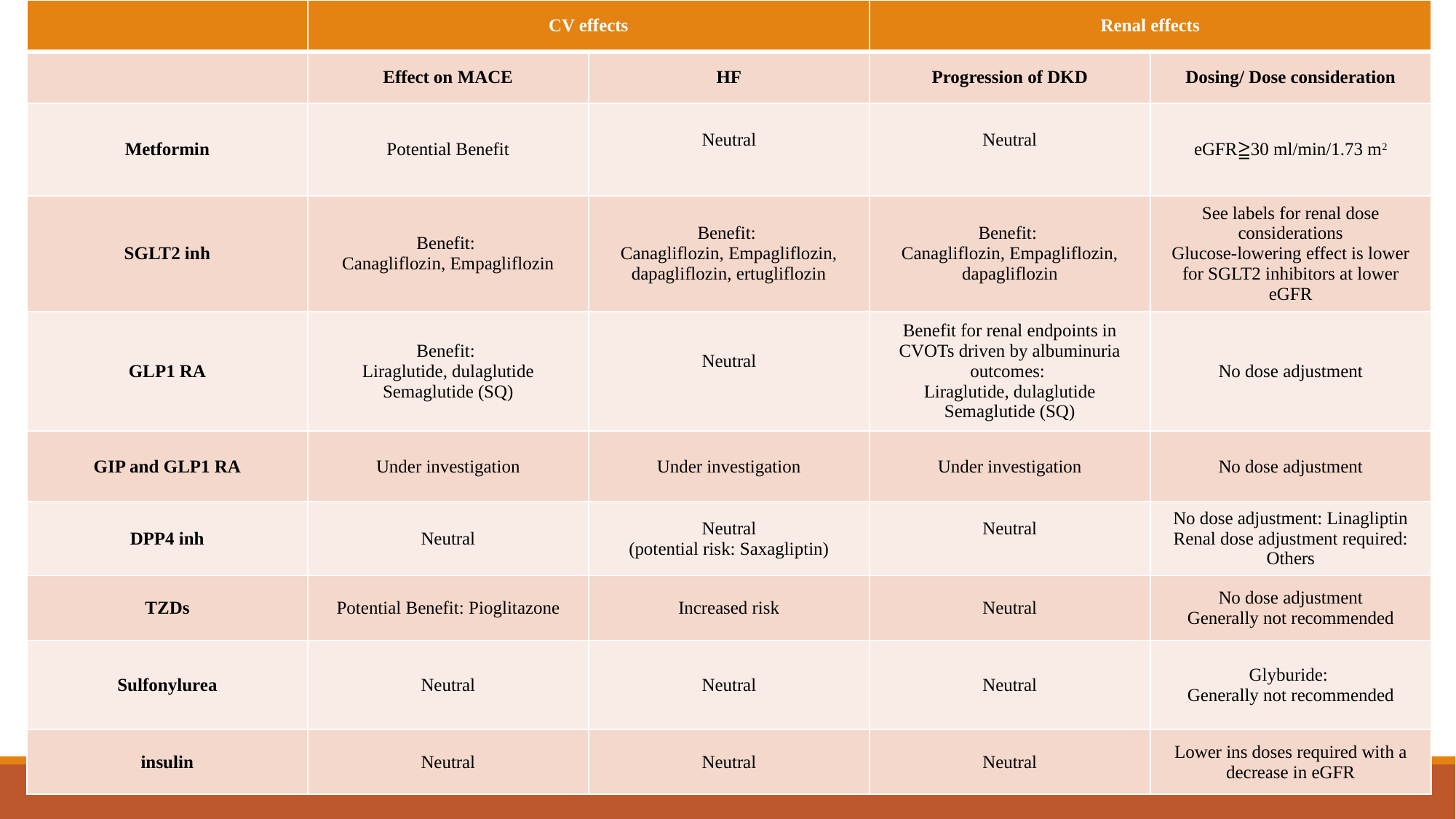

|  | CV effects |  | Renal effects |  |
| --- | --- | --- | --- | --- |
|  | Effect on MACE | HF | Progression of DKD | Dosing/ Dose consideration |
| Metformin | Potential Benefit | Neutral | Neutral | eGFR≧30 ml/min/1.73 m2 |
| SGLT2 inh | Benefit: Canagliflozin, Empagliflozin | Benefit: Canagliflozin, Empagliflozin, dapagliflozin, ertugliflozin | Benefit: Canagliflozin, Empagliflozin, dapagliflozin | See labels for renal dose considerations Glucose-lowering effect is lower for SGLT2 inhibitors at lower eGFR |
| GLP1 RA | Benefit: Liraglutide, dulaglutide Semaglutide (SQ) | Neutral | Benefit for renal endpoints in CVOTs driven by albuminuria outcomes: Liraglutide, dulaglutide Semaglutide (SQ) | No dose adjustment |
| GIP and GLP1 RA | Under investigation | Under investigation | Under investigation | No dose adjustment |
| DPP4 inh | Neutral | Neutral (potential risk: Saxagliptin) | Neutral | No dose adjustment: Linagliptin Renal dose adjustment required: Others |
| TZDs | Potential Benefit: Pioglitazone | Increased risk | Neutral | No dose adjustment Generally not recommended |
| Sulfonylurea | Neutral | Neutral | Neutral | Glyburide: Generally not recommended |
| insulin | Neutral | Neutral | Neutral | Lower ins doses required with a decrease in eGFR |
#